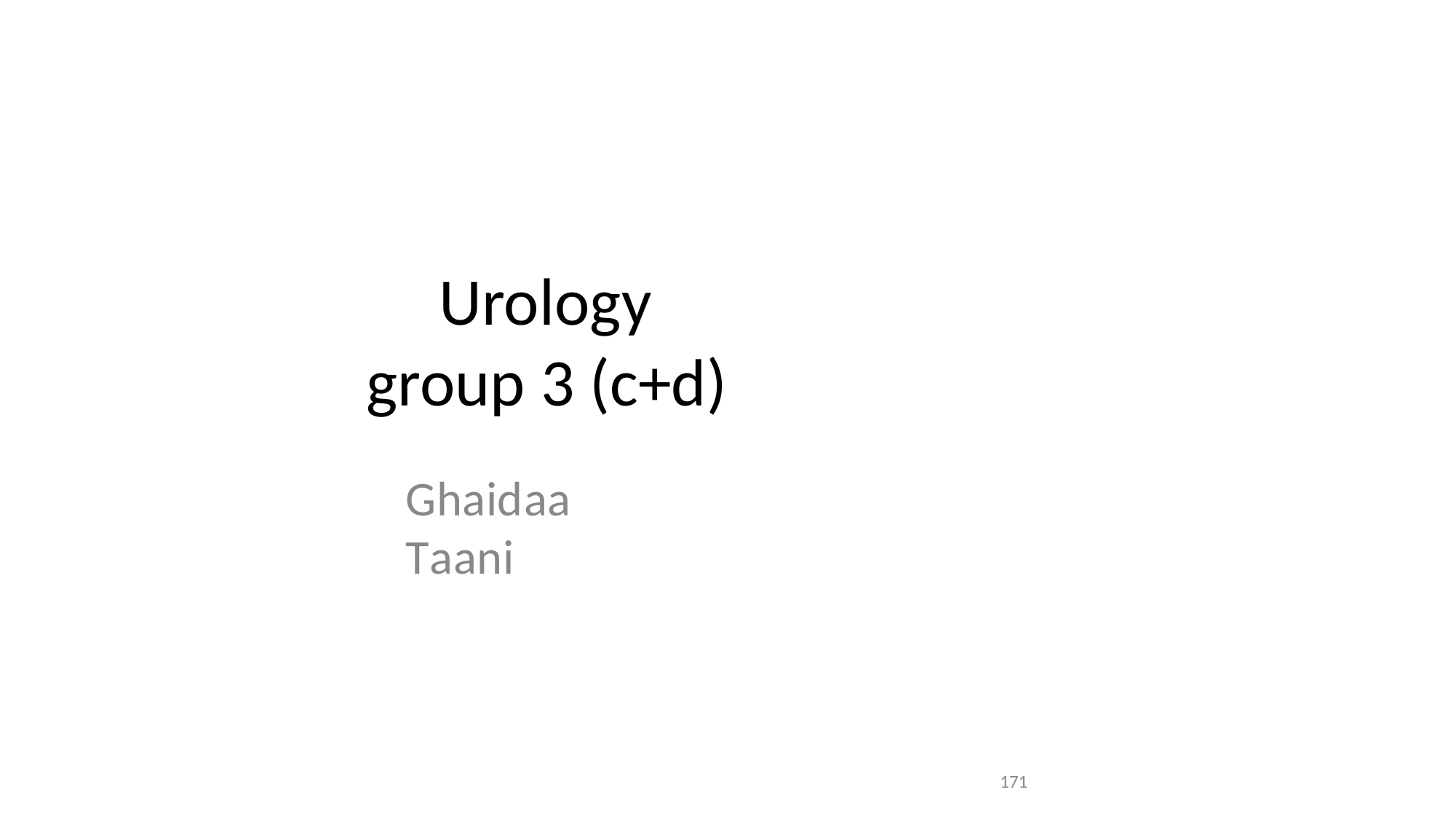

# Urology  group 3 (c+d)
Ghaidaa Taani
171